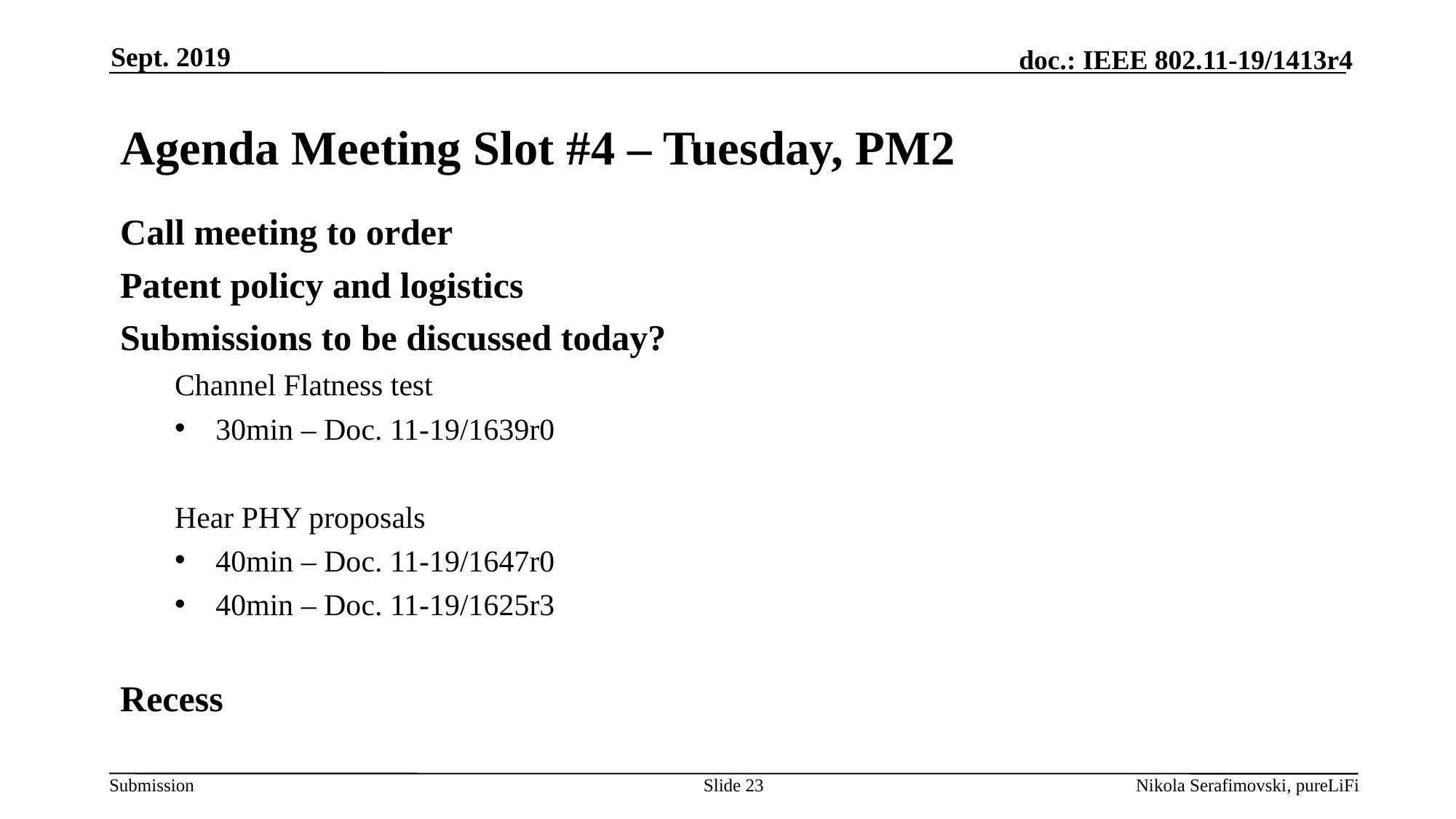

Sept. 2019
# Agenda Meeting Slot #4 – Tuesday, PM2
Call meeting to order
Patent policy and logistics
Submissions to be discussed today?
Channel Flatness test
30min – Doc. 11-19/1639r0

Hear PHY proposals
40min – Doc. 11-19/1647r0
40min – Doc. 11-19/1625r3

Recess

Slide 23
Nikola Serafimovski, pureLiFi